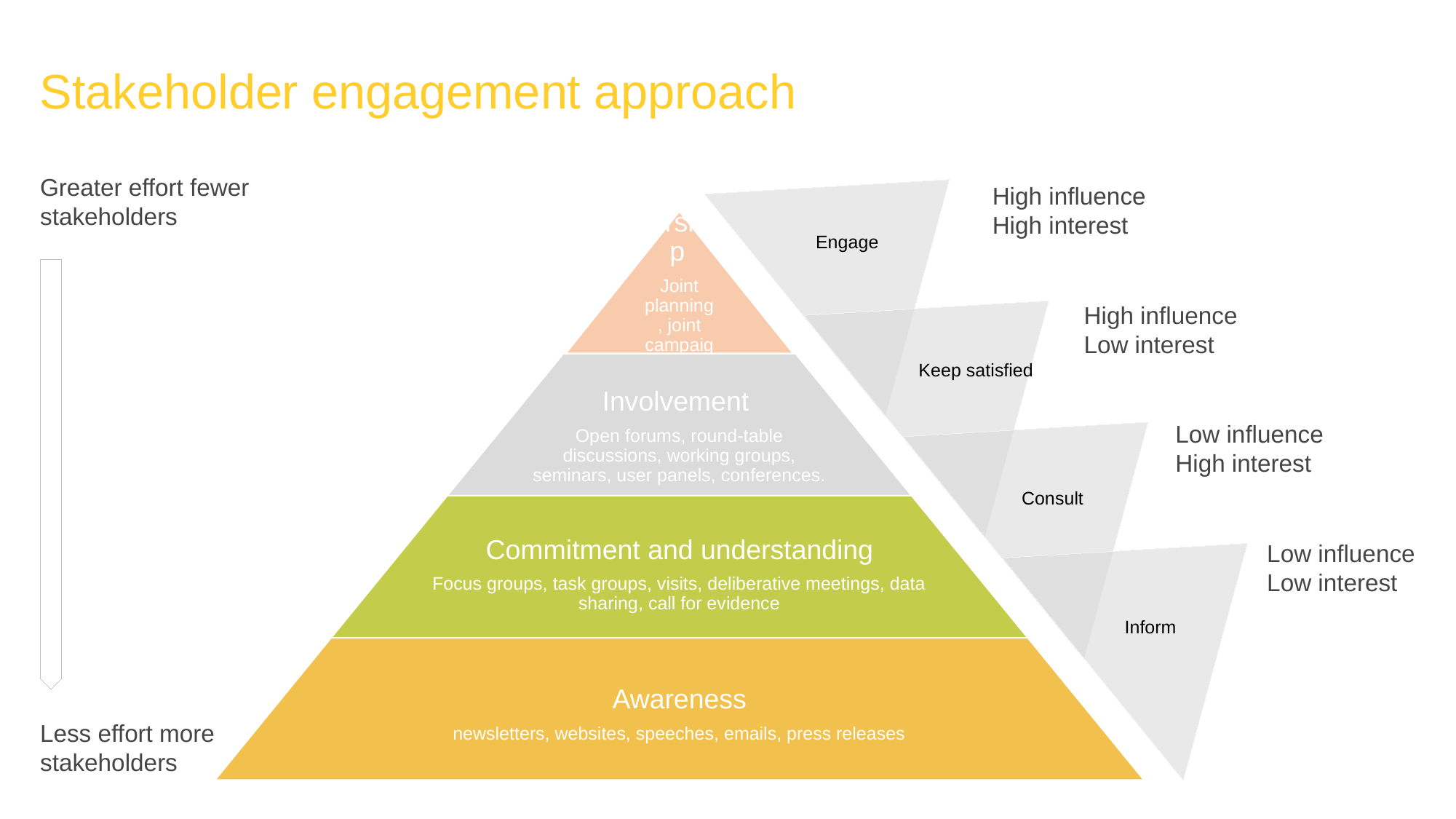

# Stakeholder engagement approach

Greater effort fewer stakeholders
High influence
High interest
Partnership
Joint planning, joint campaigns/press, joint research
Involvement
Open forums, round-table discussions, working groups, seminars, user panels, conferences.
Commitment and understanding
Focus groups, task groups, visits, deliberative meetings, data sharing, call for evidence
Awareness
newsletters, websites, speeches, emails, press releases
Engage

High influence
Low interest
Keep satisfied

Low influence
High interest
Consult

Low influence
Low interest
Inform
Less effort more stakeholders